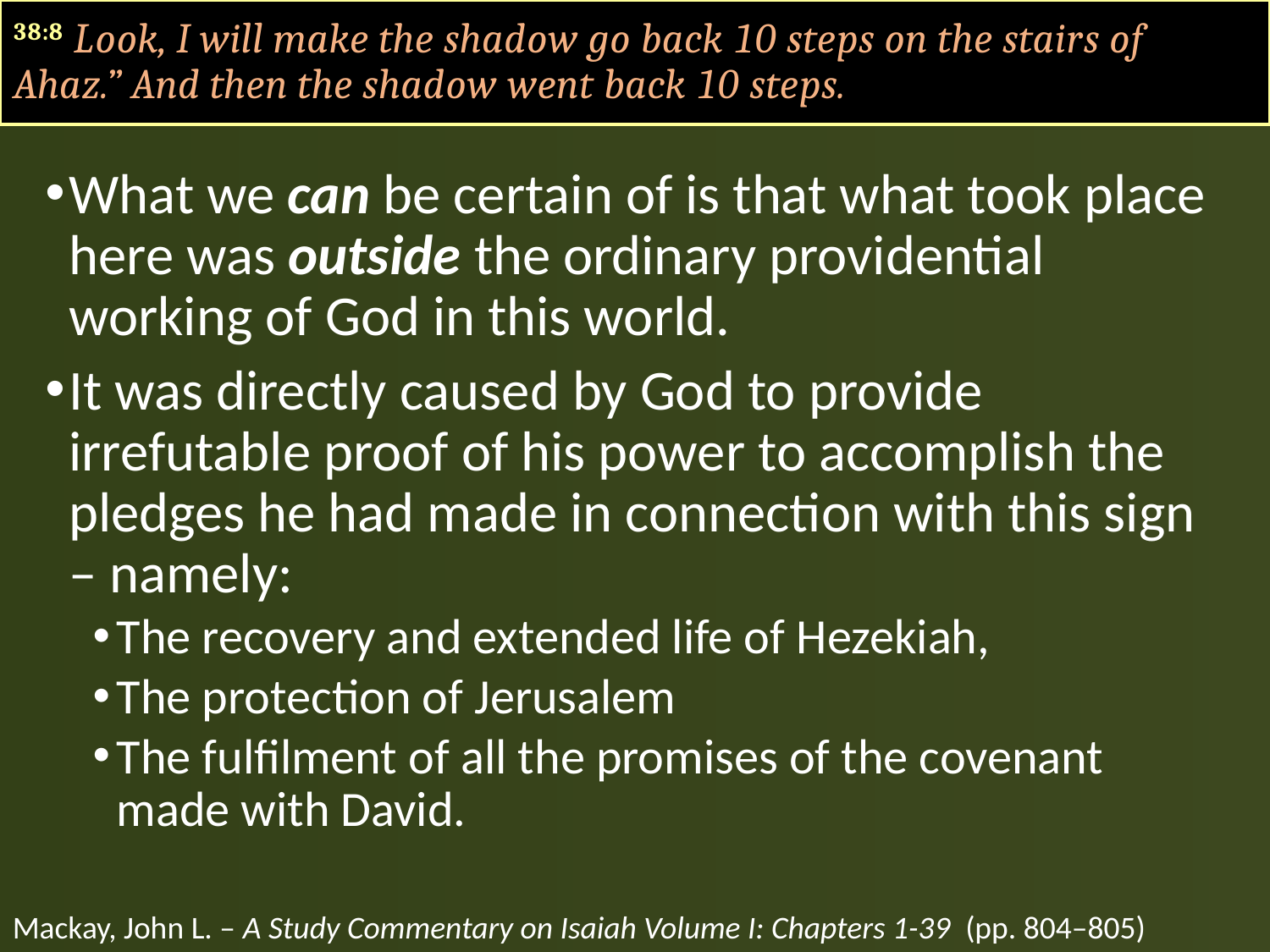

#
38:8 Look, I will make the shadow go back 10 steps on the stairs of Ahaz.” And then the shadow went back 10 steps.
What we can be certain of is that what took place here was outside the ordinary providential working of God in this world.
It was directly caused by God to provide irrefutable proof of his power to accomplish the pledges he had made in connection with this sign – namely:
The recovery and extended life of Hezekiah,
The protection of Jerusalem
The fulfilment of all the promises of the covenant made with David.
Mackay, John L. – A Study Commentary on Isaiah Volume I: Chapters 1-39  (pp. 804–805)